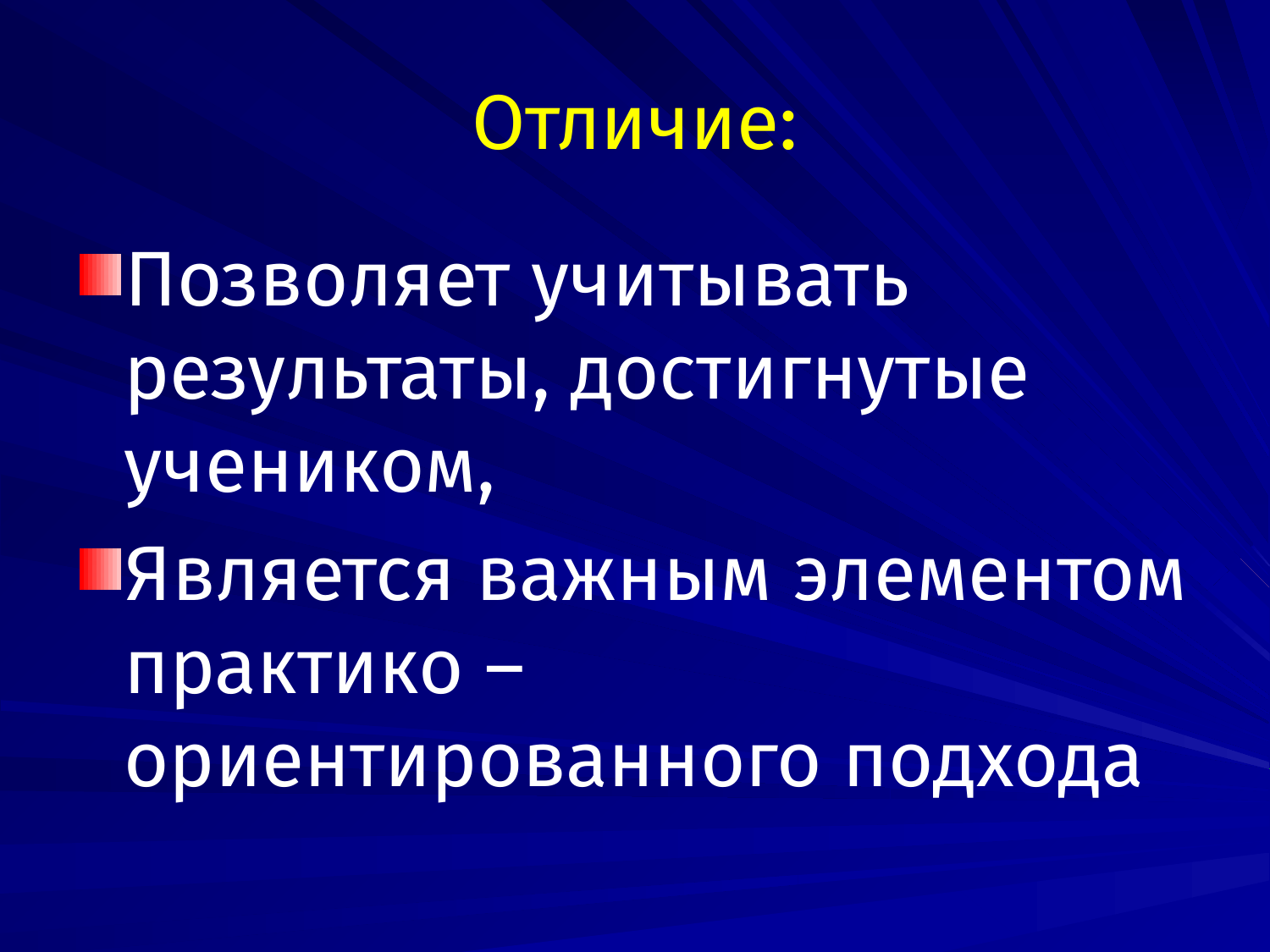

# Отличие:
Позволяет учитывать результаты, достигнутые учеником,
Является важным элементом практико – ориентированного подхода